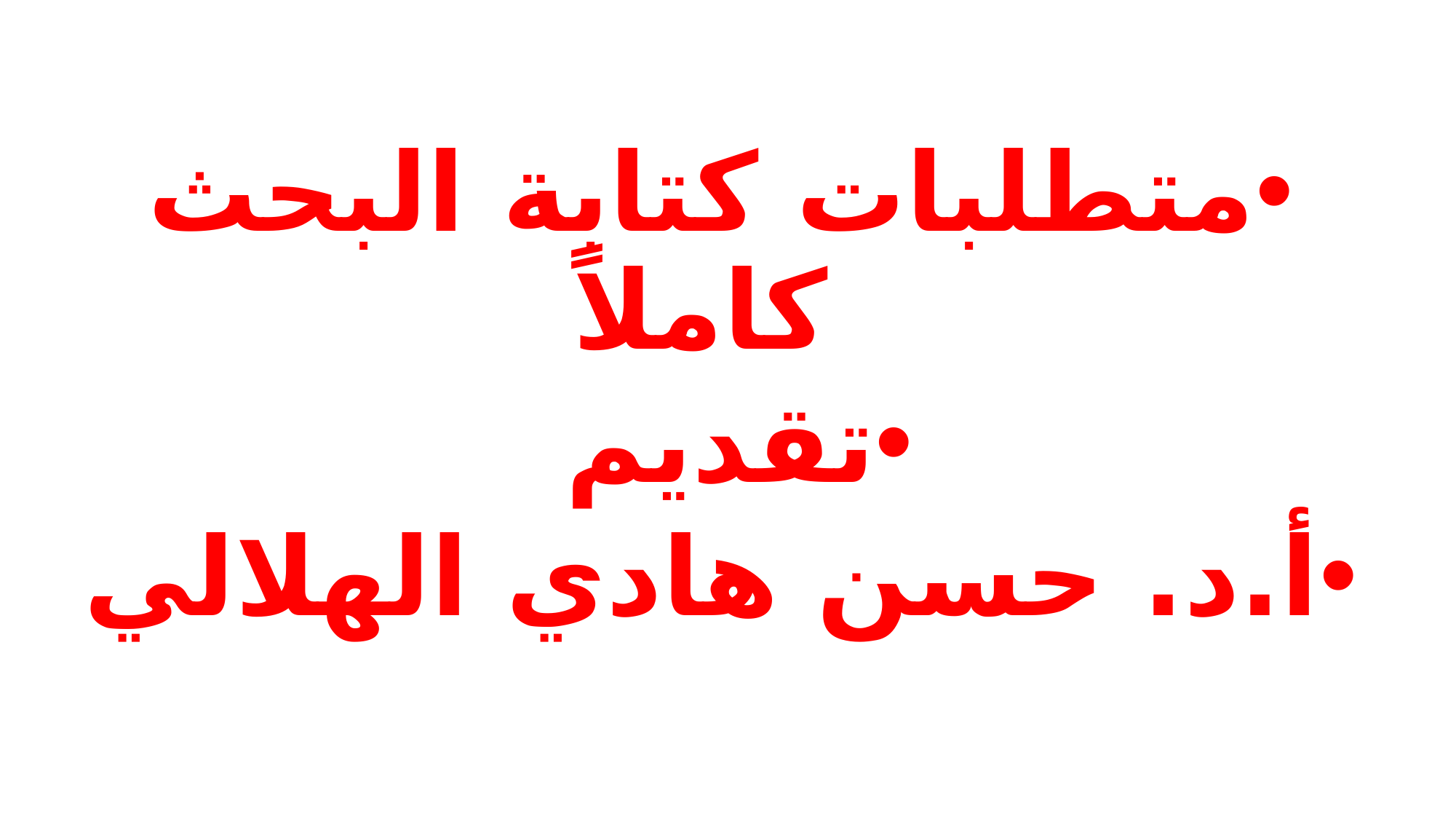

#
متطلبات كتابة البحث كاملاً
تقديم
أ.د. حسن هادي الهلالي